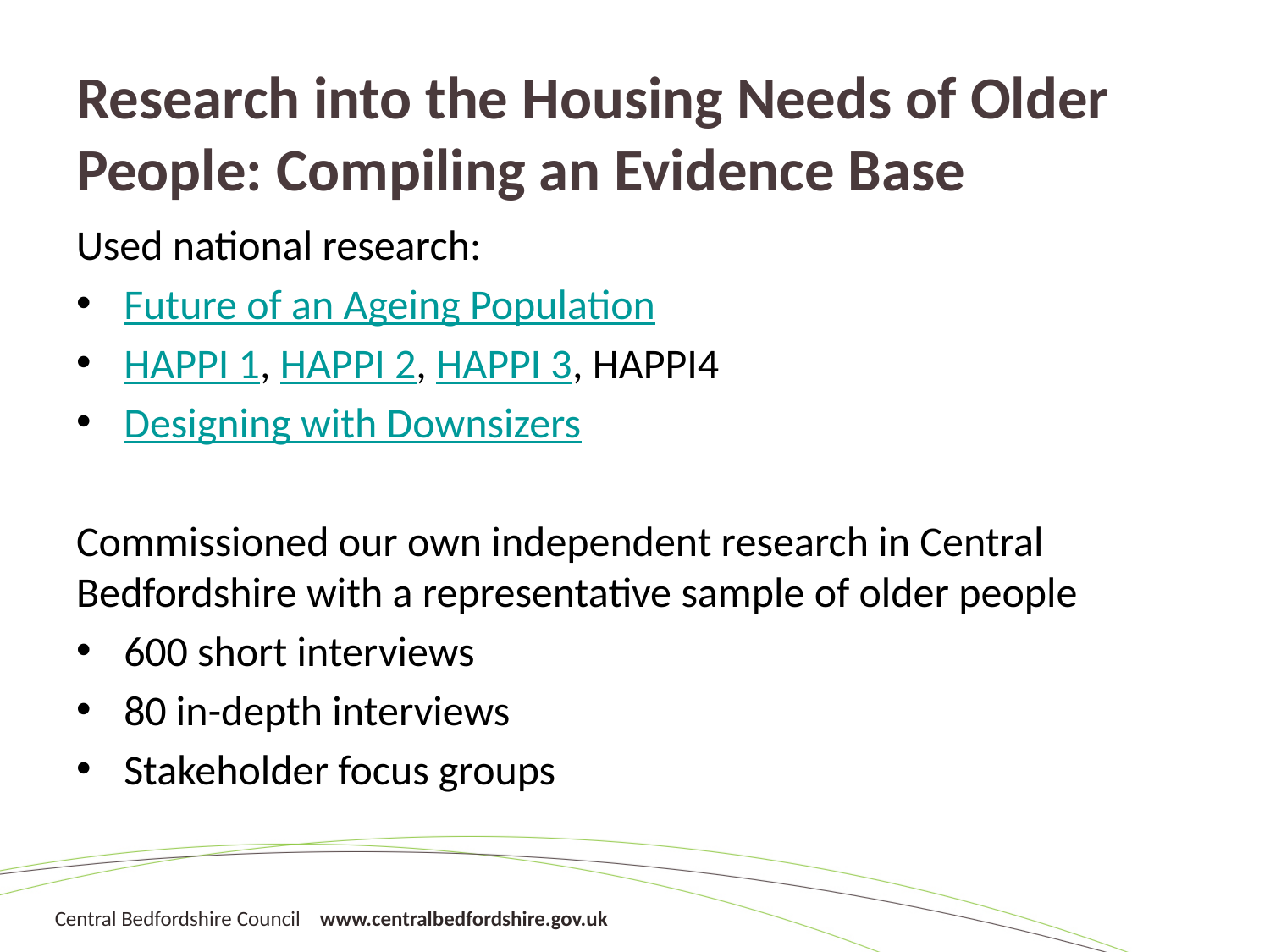

# Research into the Housing Needs of Older People: Compiling an Evidence Base
Used national research:
Future of an Ageing Population
HAPPI 1, HAPPI 2, HAPPI 3, HAPPI4
Designing with Downsizers

Commissioned our own independent research in Central Bedfordshire with a representative sample of older people
600 short interviews
80 in-depth interviews
Stakeholder focus groups